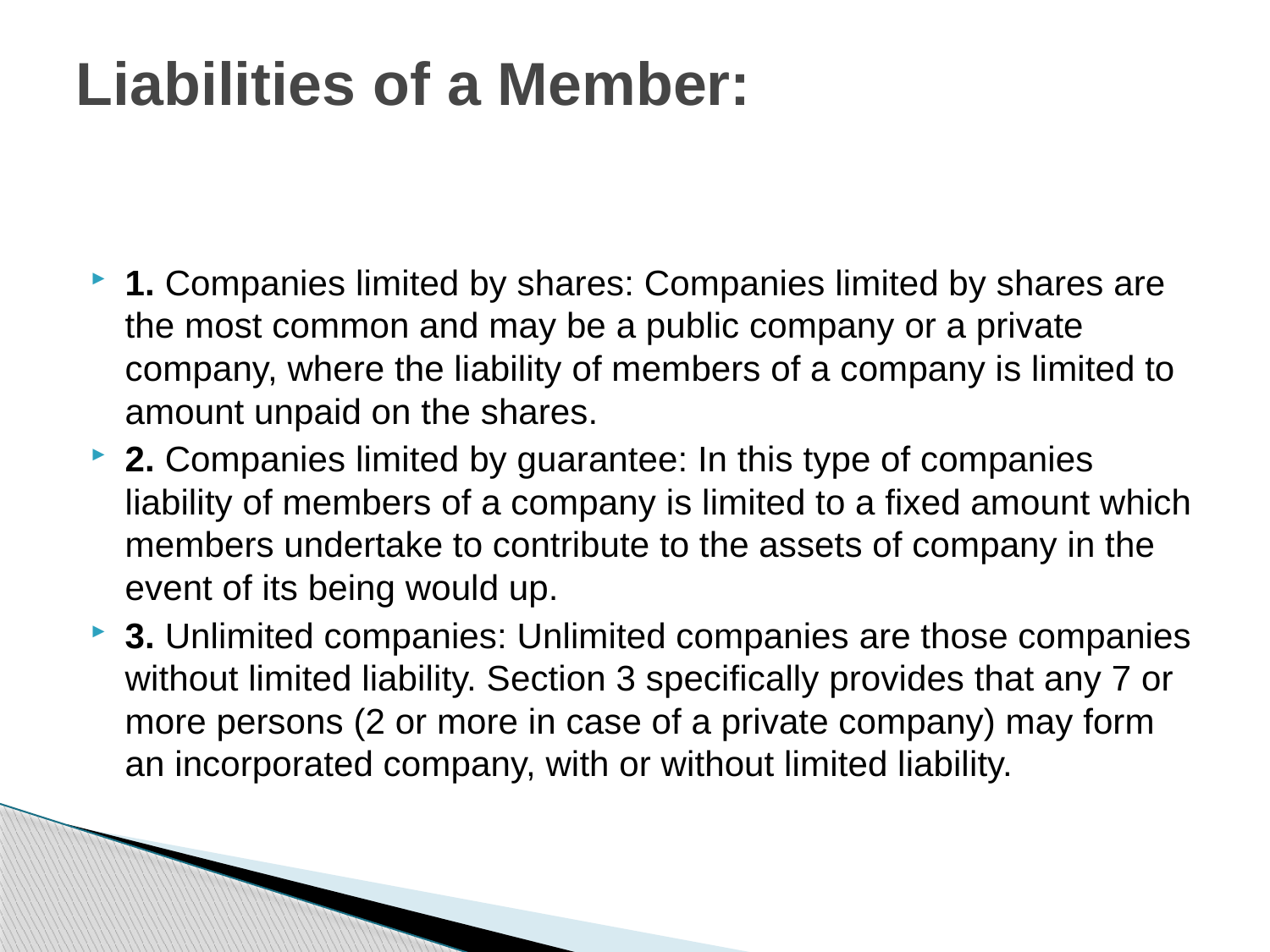

# Liabilities of a Member:

1. Companies limited by shares: Companies limited by shares are the most common and may be a public company or a private company, where the liability of members of a company is limited to amount unpaid on the shares.
2. Companies limited by guarantee: In this type of companies liability of members of a company is limited to a fixed amount which members undertake to contribute to the assets of company in the event of its being would up.
3. Unlimited companies: Unlimited companies are those companies without limited liability. Section 3 specifically provides that any 7 or more persons (2 or more in case of a private company) may form an incorporated company, with or without limited liability.